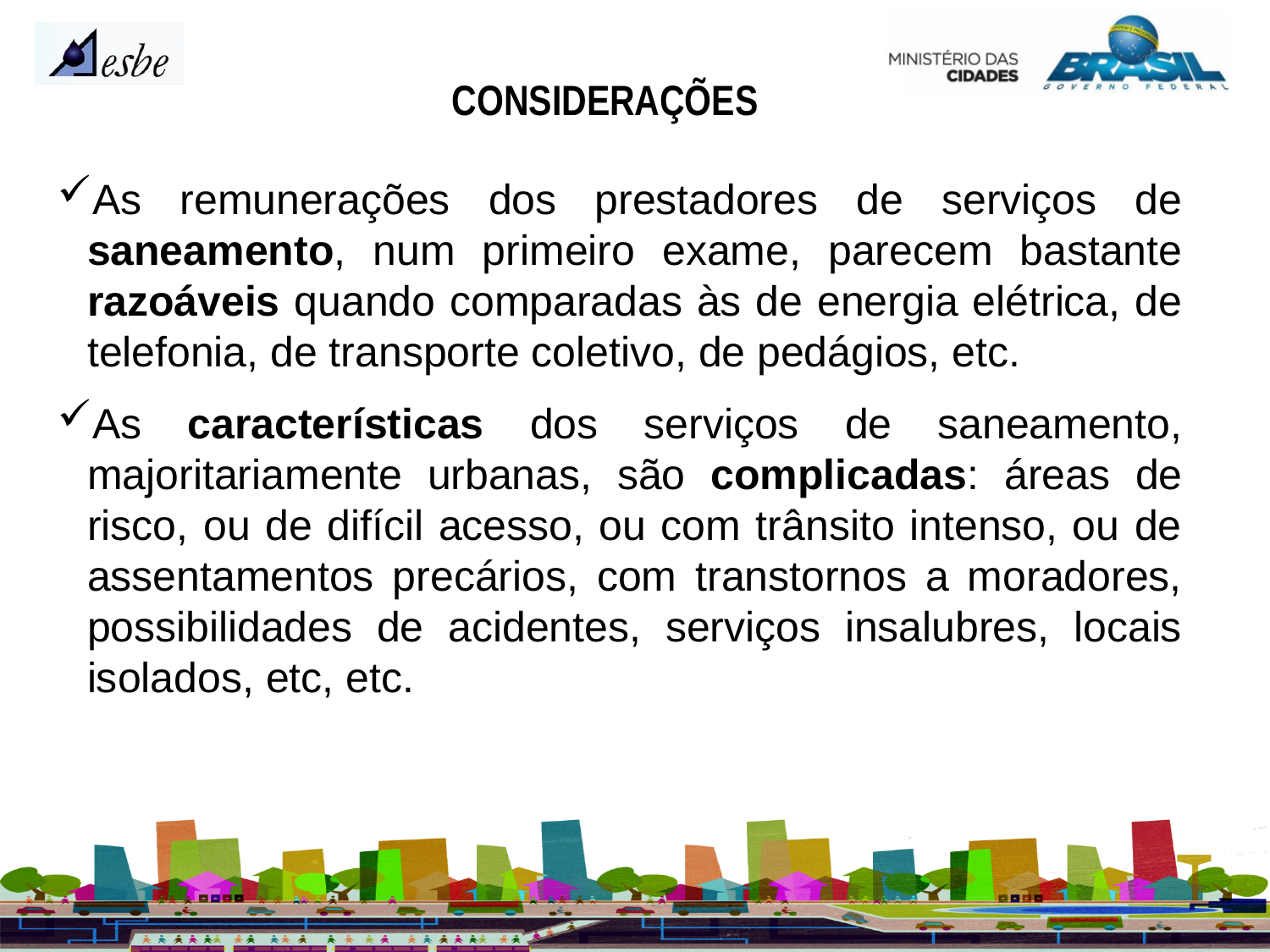

CONSIDERAÇÕES
As remunerações dos prestadores de serviços de saneamento, num primeiro exame, parecem bastante razoáveis quando comparadas às de energia elétrica, de telefonia, de transporte coletivo, de pedágios, etc.
As características dos serviços de saneamento, majoritariamente urbanas, são complicadas: áreas de risco, ou de difícil acesso, ou com trânsito intenso, ou de assentamentos precários, com transtornos a moradores, possibilidades de acidentes, serviços insalubres, locais isolados, etc, etc.